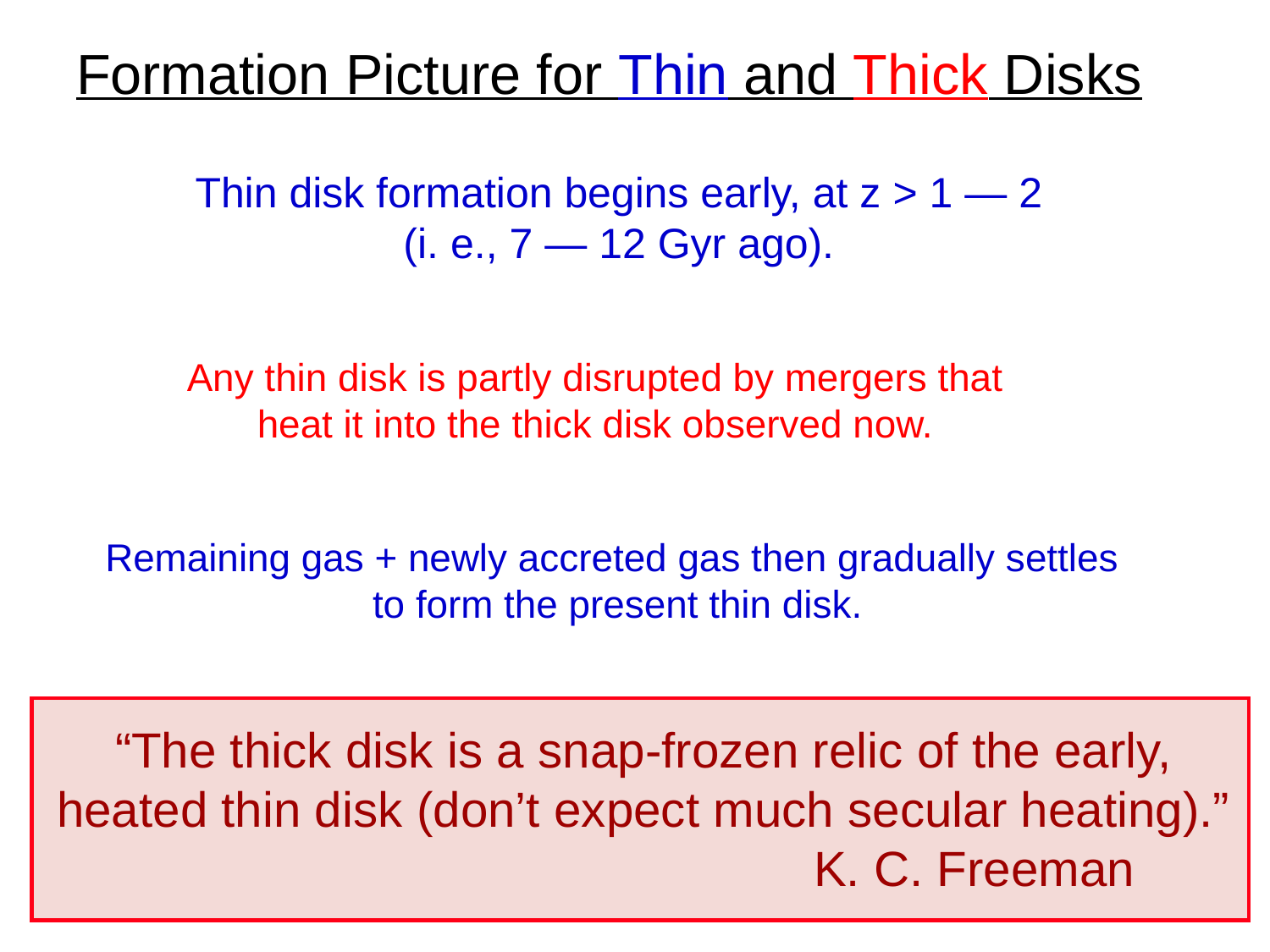

Formation Picture for Thin and Thick Disks
Thin disk formation begins early, at z > 1 — 2
(i. e., 7 — 12 Gyr ago).
Any thin disk is partly disrupted by mergers that
heat it into the thick disk observed now.
Remaining gas + newly accreted gas then gradually settles
to form the present thin disk.

“The thick disk is a snap-frozen relic of the early,
heated thin disk (don’t expect much secular heating).”
                                                K. C. Freeman